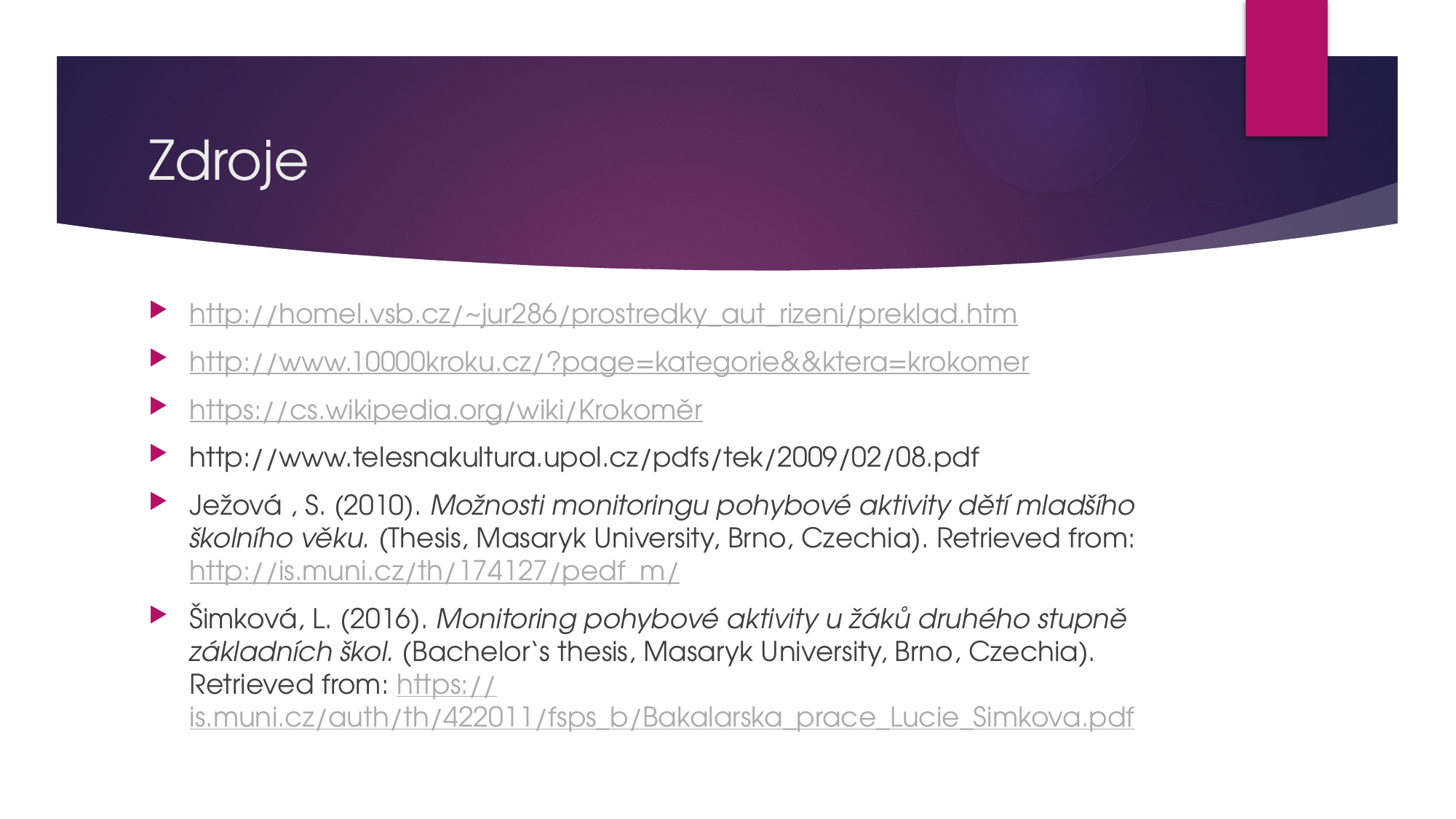

# Zdroje
http://homel.vsb.cz/~jur286/prostredky_aut_rizeni/preklad.htm
http://www.10000kroku.cz/?page=kategorie&&ktera=krokomer
https://cs.wikipedia.org/wiki/Krokoměr
http://www.telesnakultura.upol.cz/pdfs/tek/2009/02/08.pdf
Ježová , S. (2010). Možnosti monitoringu pohybové aktivity dětí mladšího školního věku. (Thesis, Masaryk University, Brno, Czechia). Retrieved from: http://is.muni.cz/th/174127/pedf_m/
Šimková, L. (2016). Monitoring pohybové aktivity u žáků druhého stupně základních škol. (Bachelor‘s thesis, Masaryk University, Brno, Czechia). Retrieved from: https://is.muni.cz/auth/th/422011/fsps_b/Bakalarska_prace_Lucie_Simkova.pdf